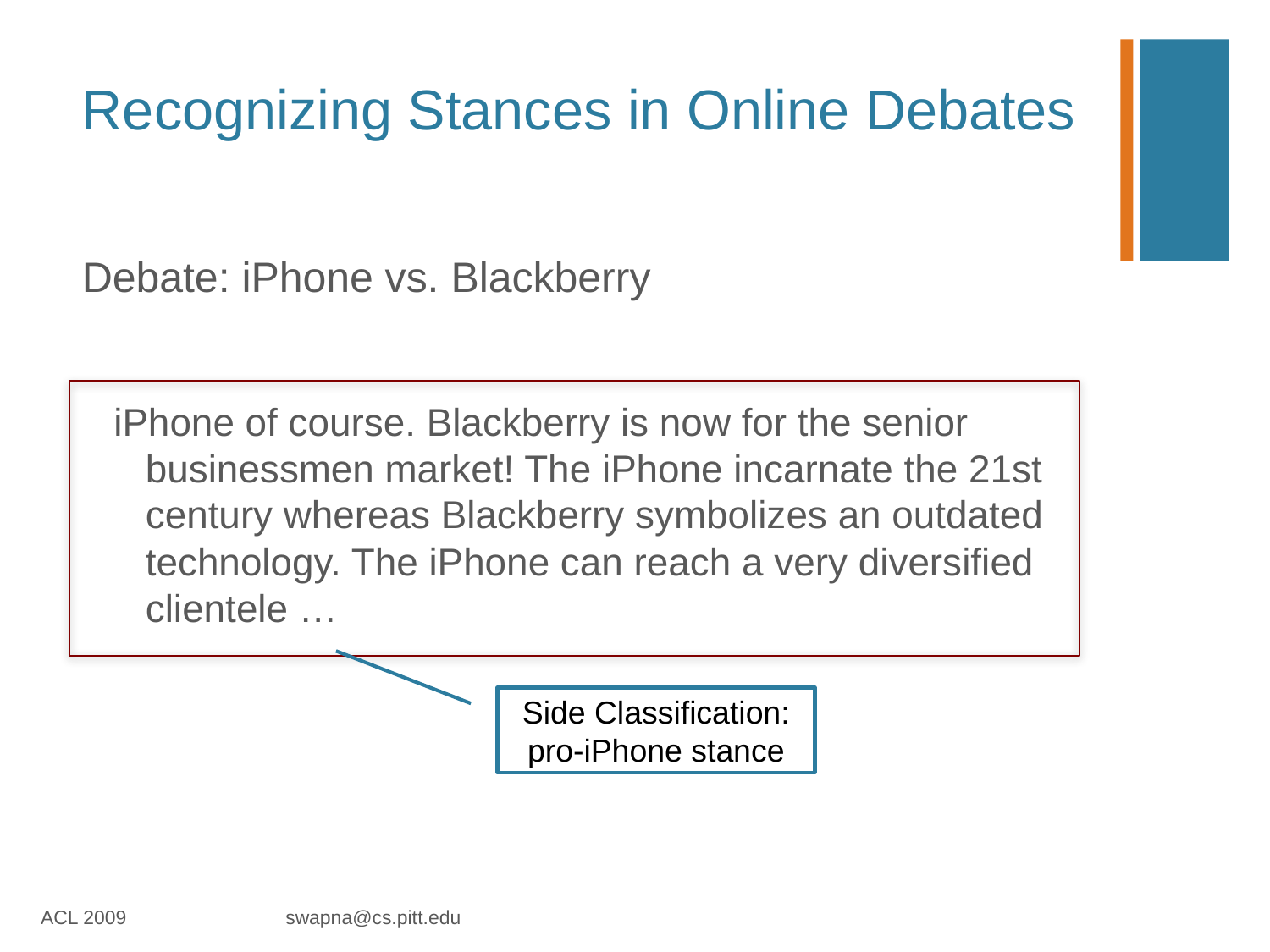

# Recognizing Stances in Online Debates
Debate: iPhone vs. Blackberry

iPhone of course. Blackberry is now for the senior businessmen market! The iPhone incarnate the 21st century whereas Blackberry symbolizes an outdated technology. The iPhone can reach a very diversified clientele …

Side Classification: pro-iPhone stance
ACL 2009                             swapna@cs.pitt.edu